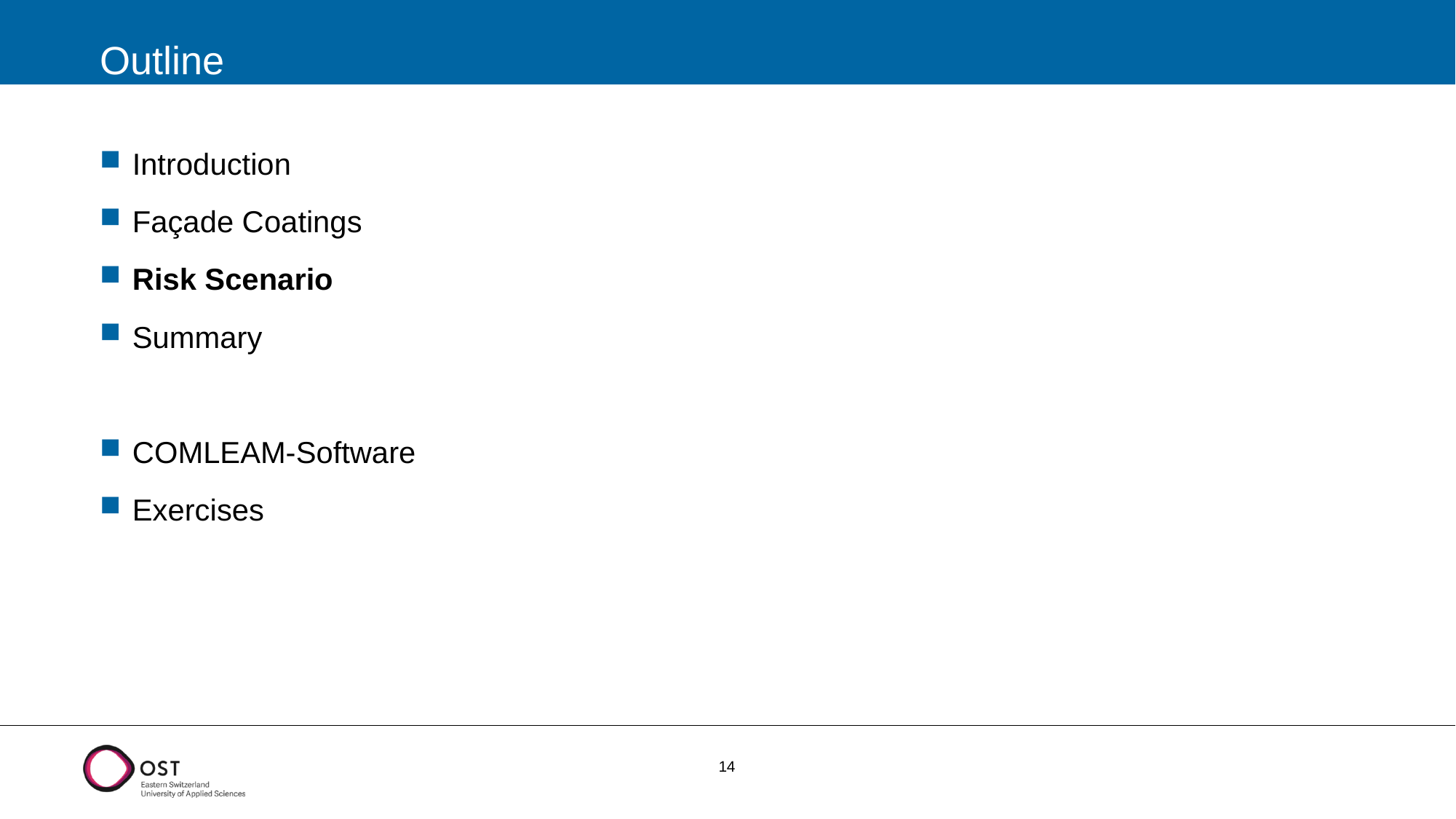

# Outline
Introduction
Façade Coatings
Risk Scenario
Summary

COMLEAM-Software
Exercises
14